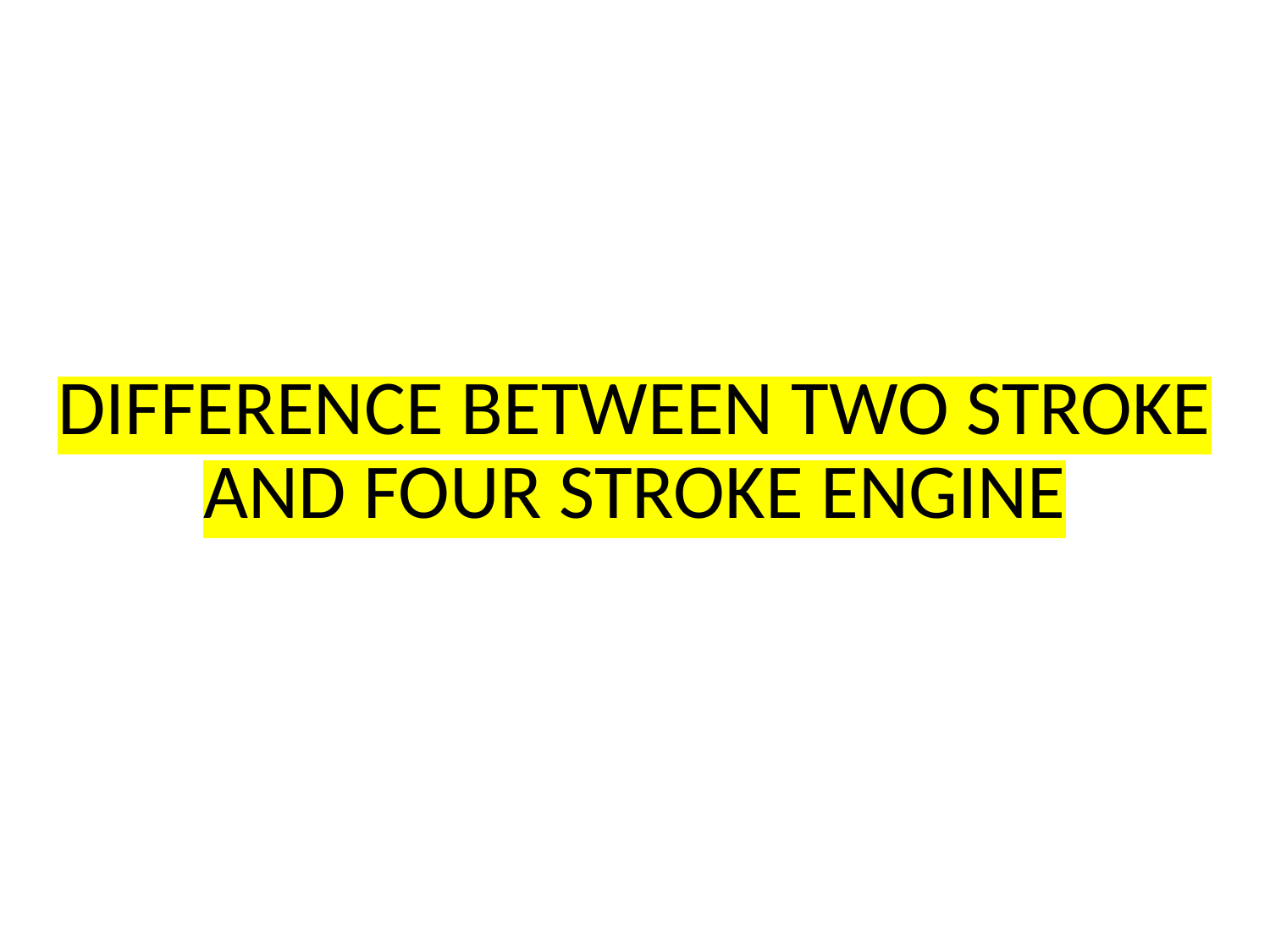

# DIFFERENCE BETWEEN TWO STROKE AND FOUR STROKE ENGINE